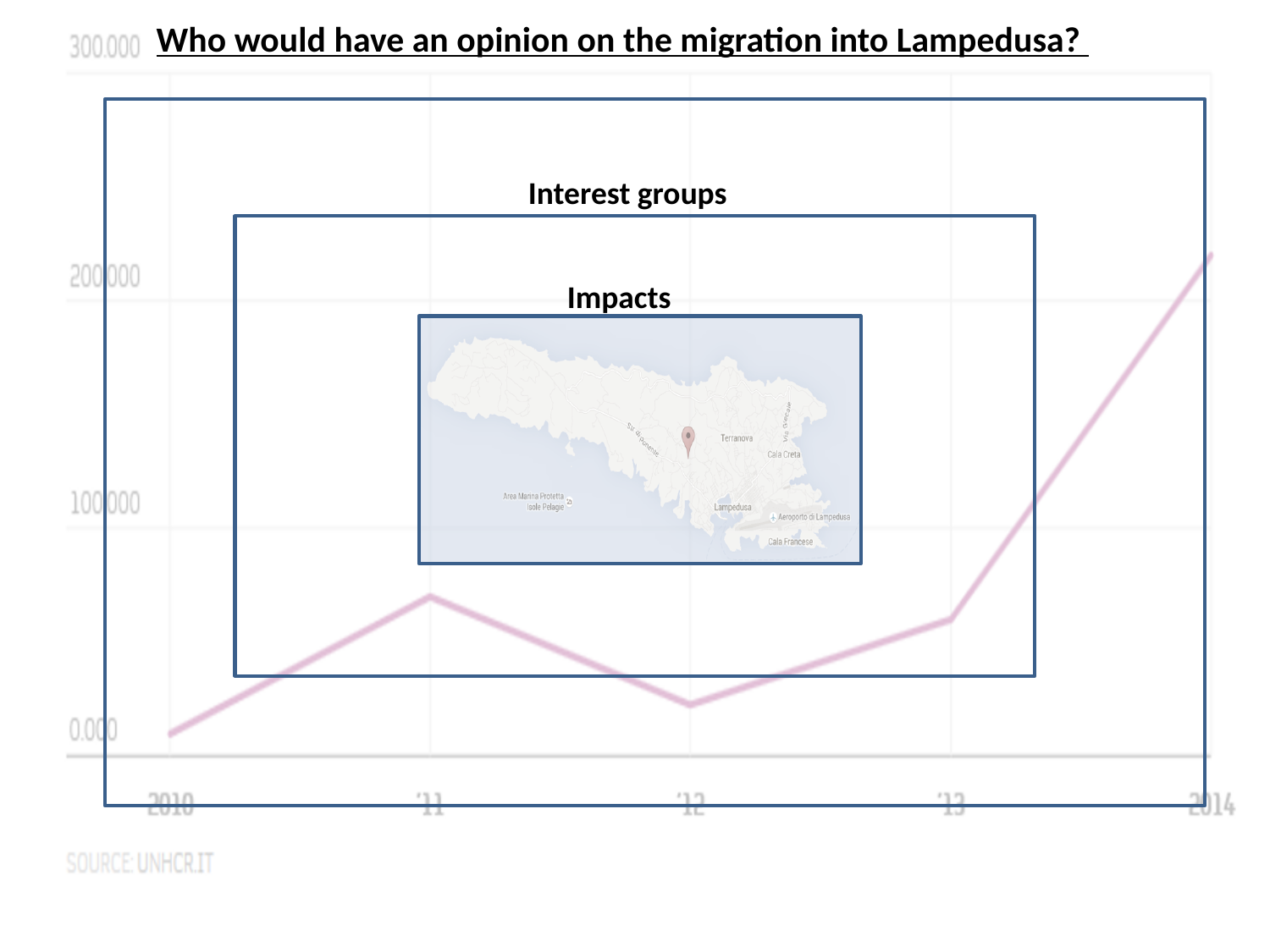

Who would have an opinion on the migration into Lampedusa?

Interest groups

Impacts